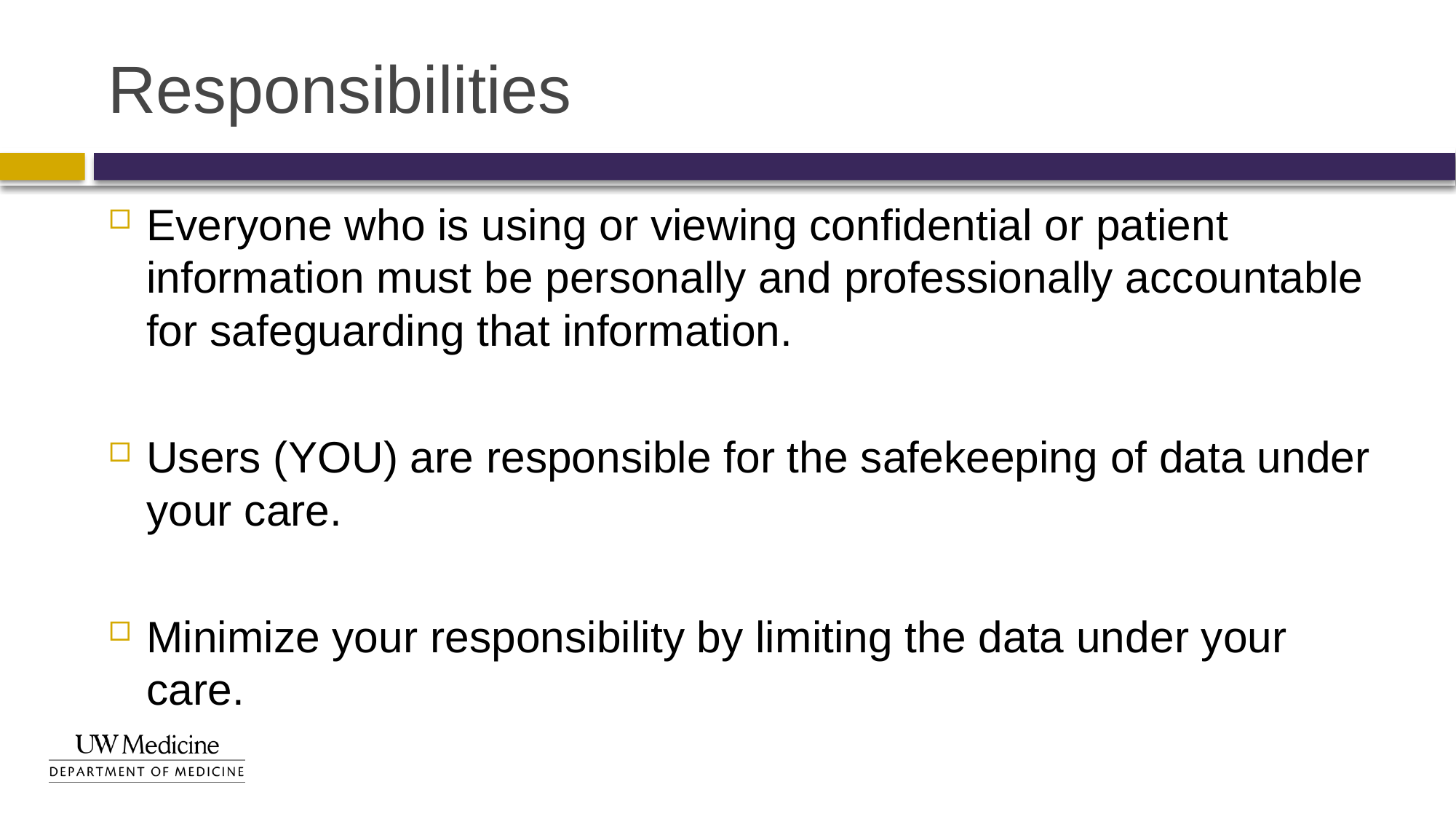

# Responsibilities
Everyone who is using or viewing confidential or patient information must be personally and professionally accountable for safeguarding that information.

Users (YOU) are responsible for the safekeeping of data under your care.

Minimize your responsibility by limiting the data under your care.